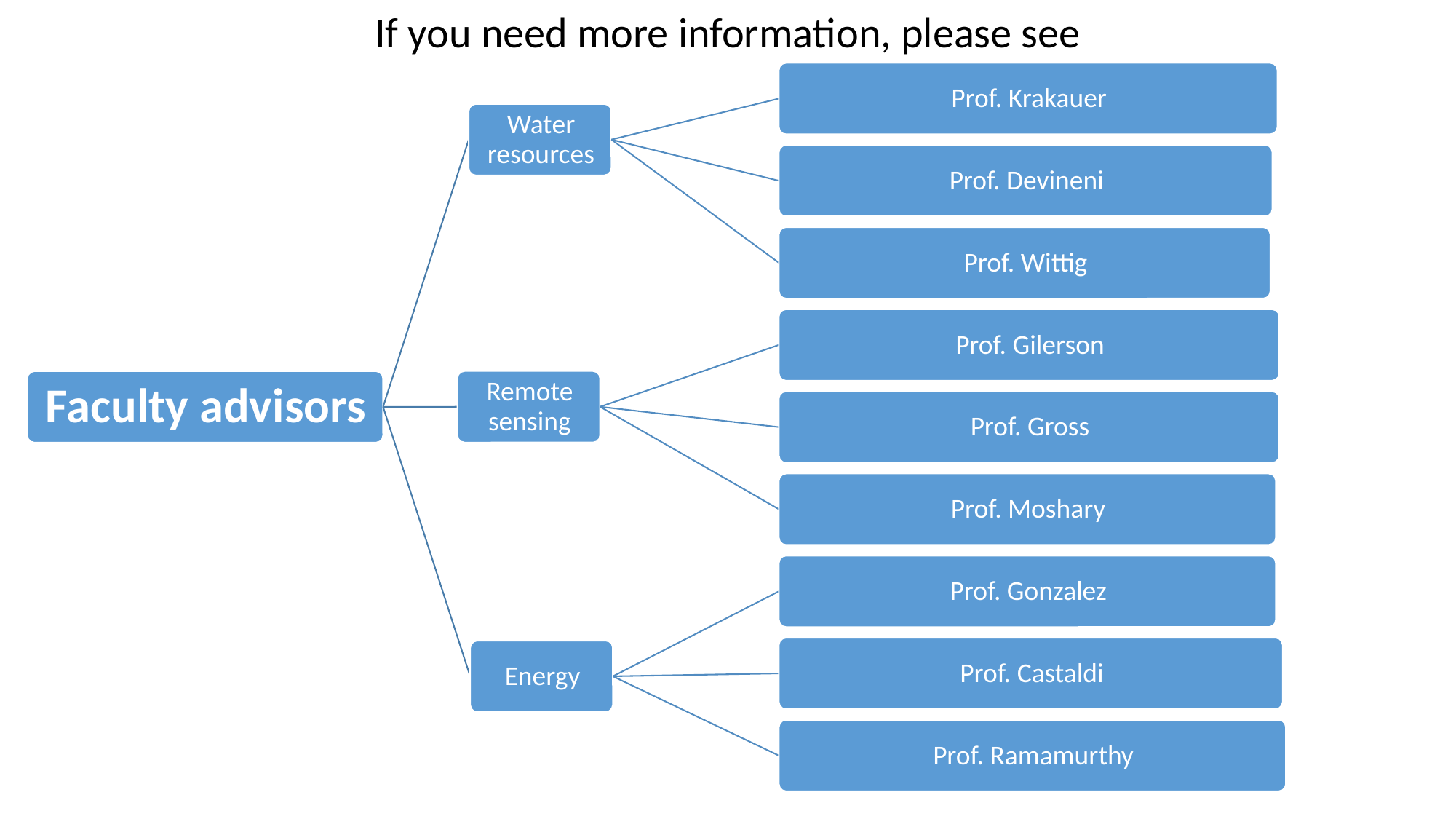

If you need more information, please see
Faculty advisors

Water resources

Prof. Krakauer

Prof. Devineni

Prof. Wittig

Remote sensing

Prof. Gilerson

Prof. Gross

Prof. Moshary

Energy

Prof. Gonzalez

Prof. Castaldi

Prof. Ramamurthy